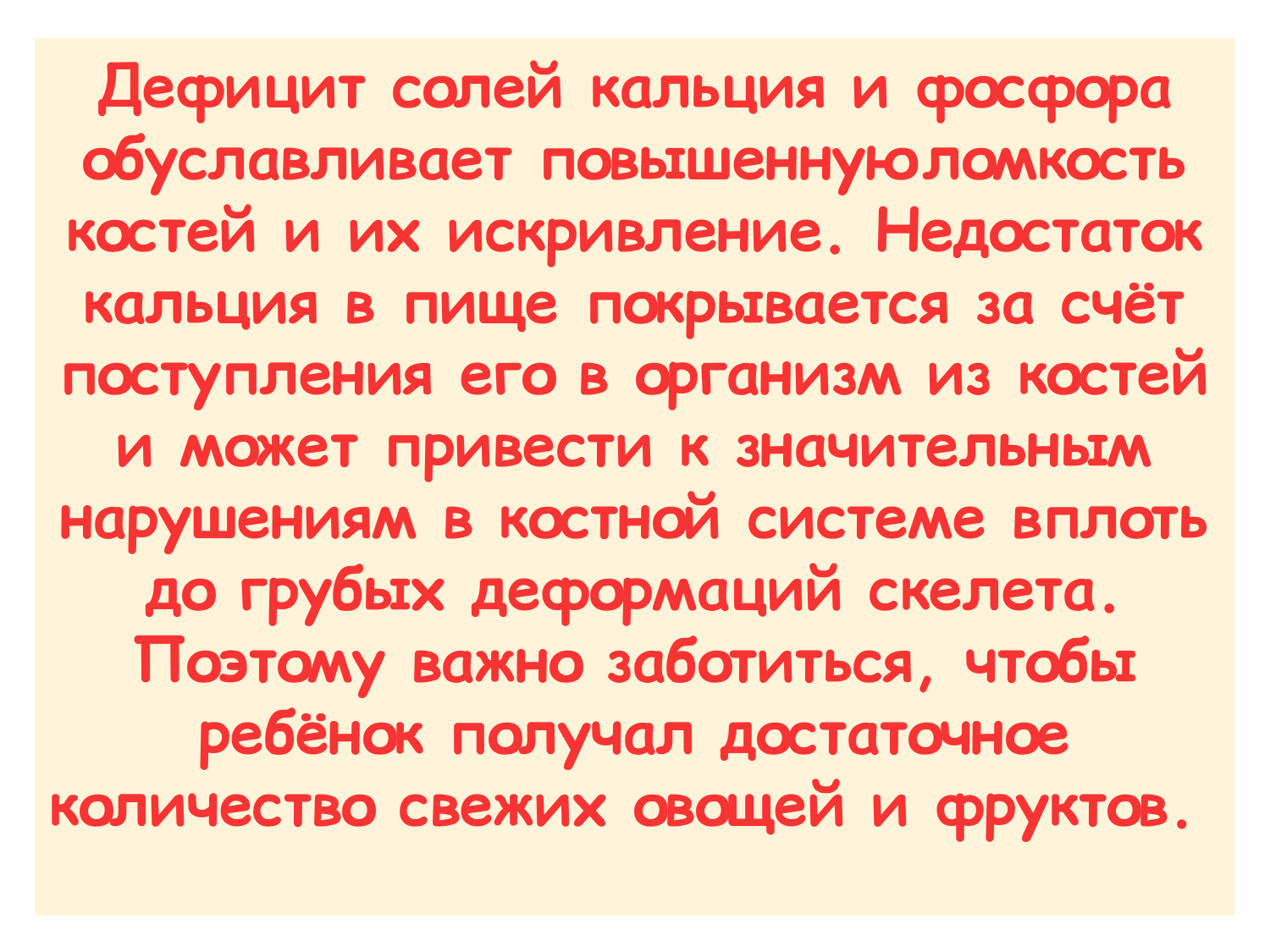

# Дефицит солей кальция и фосфора обуславливает повышенную ломкость костей и их искривление. Недостаток кальция в пище покрывается за счёт поступления его в организм из костей и может привести к значительным нарушениям в костной системе вплоть до грубых деформаций скелета. Поэтому важно заботиться, чтобы ребёнок получал достаточное количество свежих овощей и фруктов.